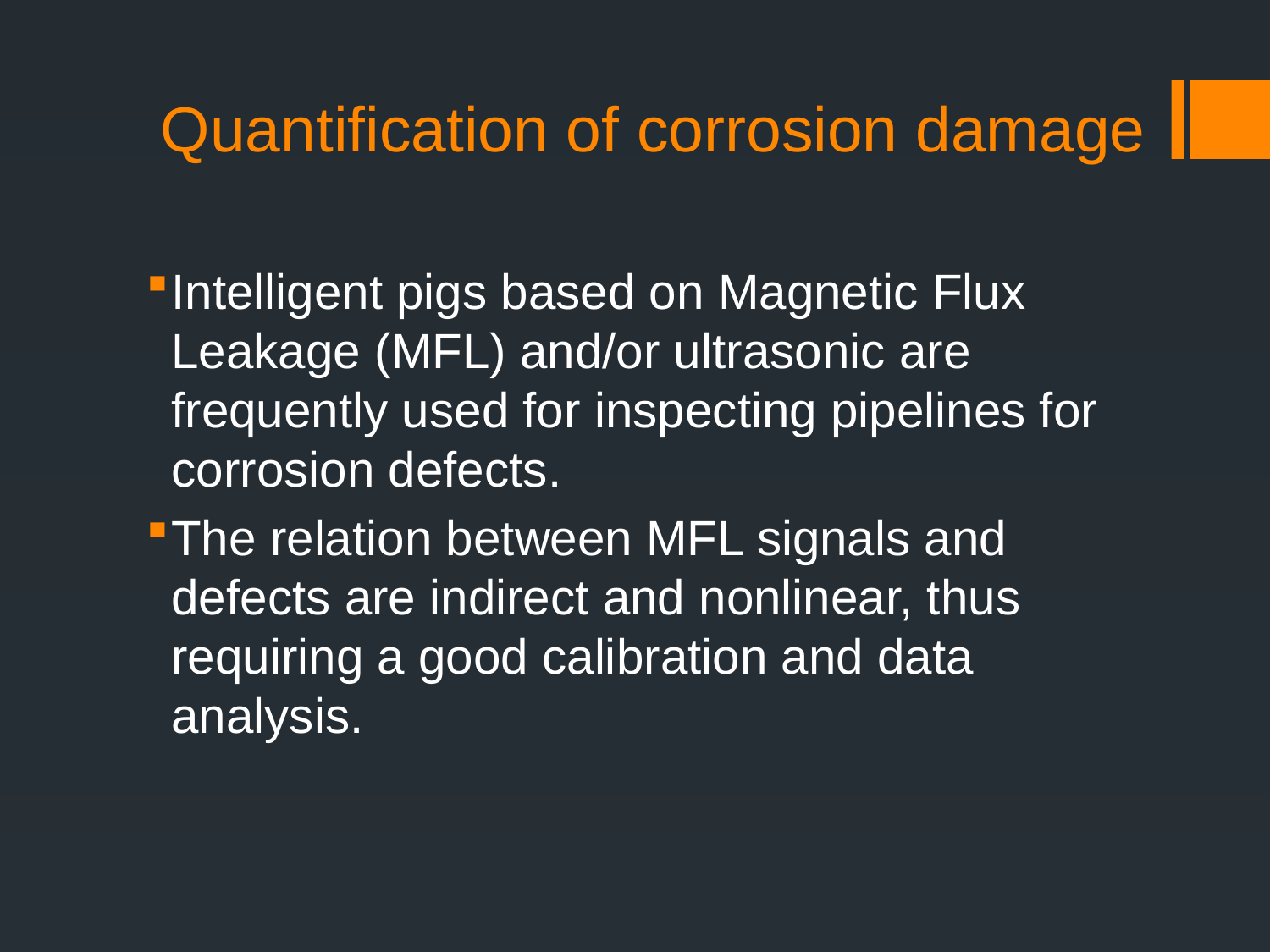

# Quantification of corrosion damage
Intelligent pigs based on Magnetic Flux Leakage (MFL) and/or ultrasonic are frequently used for inspecting pipelines for corrosion defects.
The relation between MFL signals and defects are indirect and nonlinear, thus requiring a good calibration and data analysis.